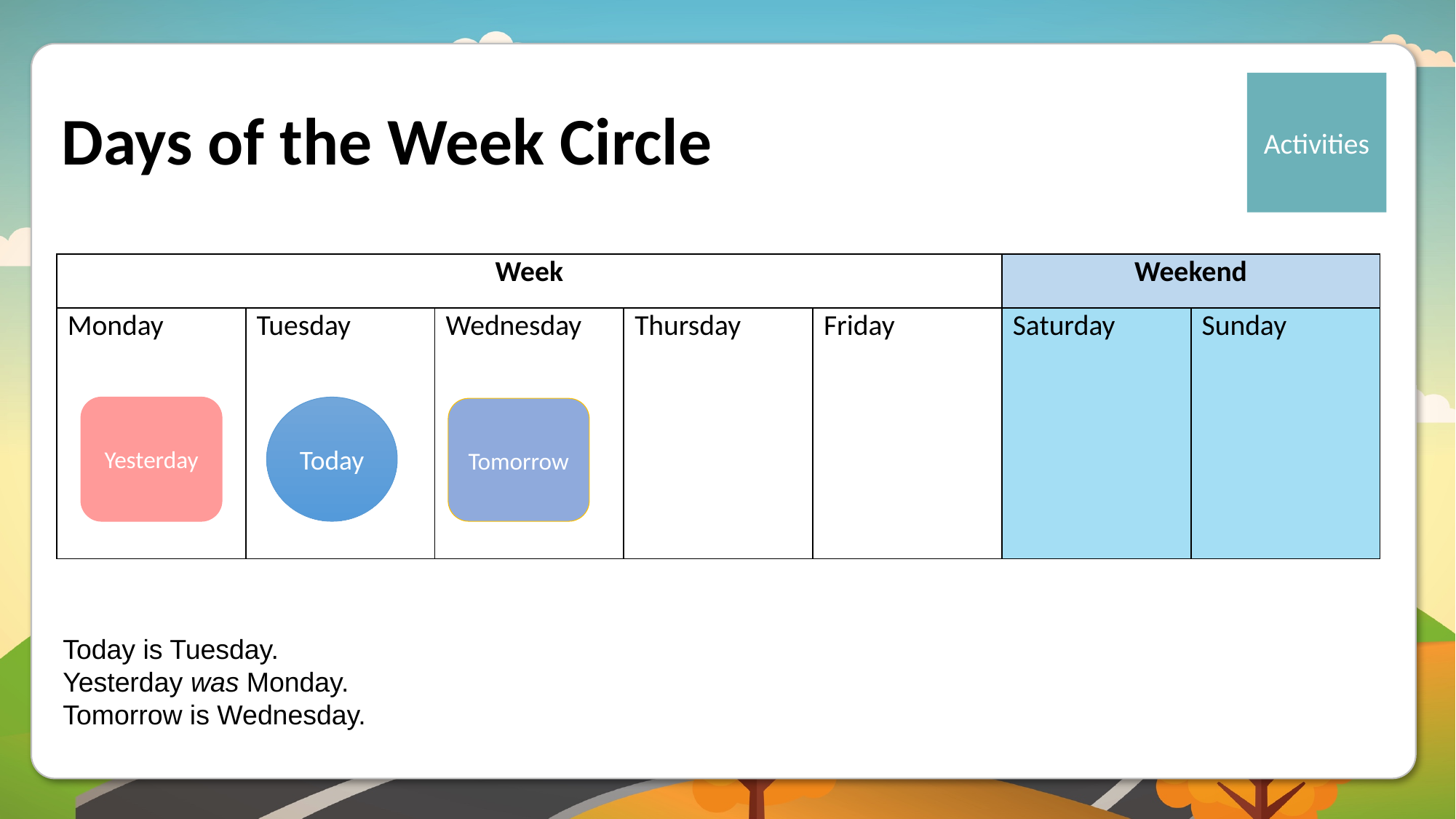

Review
# Days of the Week Circle
| Week |  |  |  |  | Weekend |  |
| --- | --- | --- | --- | --- | --- | --- |
| Monday | Tuesday | Wednesday | Thursday | Friday | Saturday | Sunday |
Yesterday
Today
Tomorrow
Today is Tuesday.
Yesterday was Monday.
Tomorrow is Wednesday.